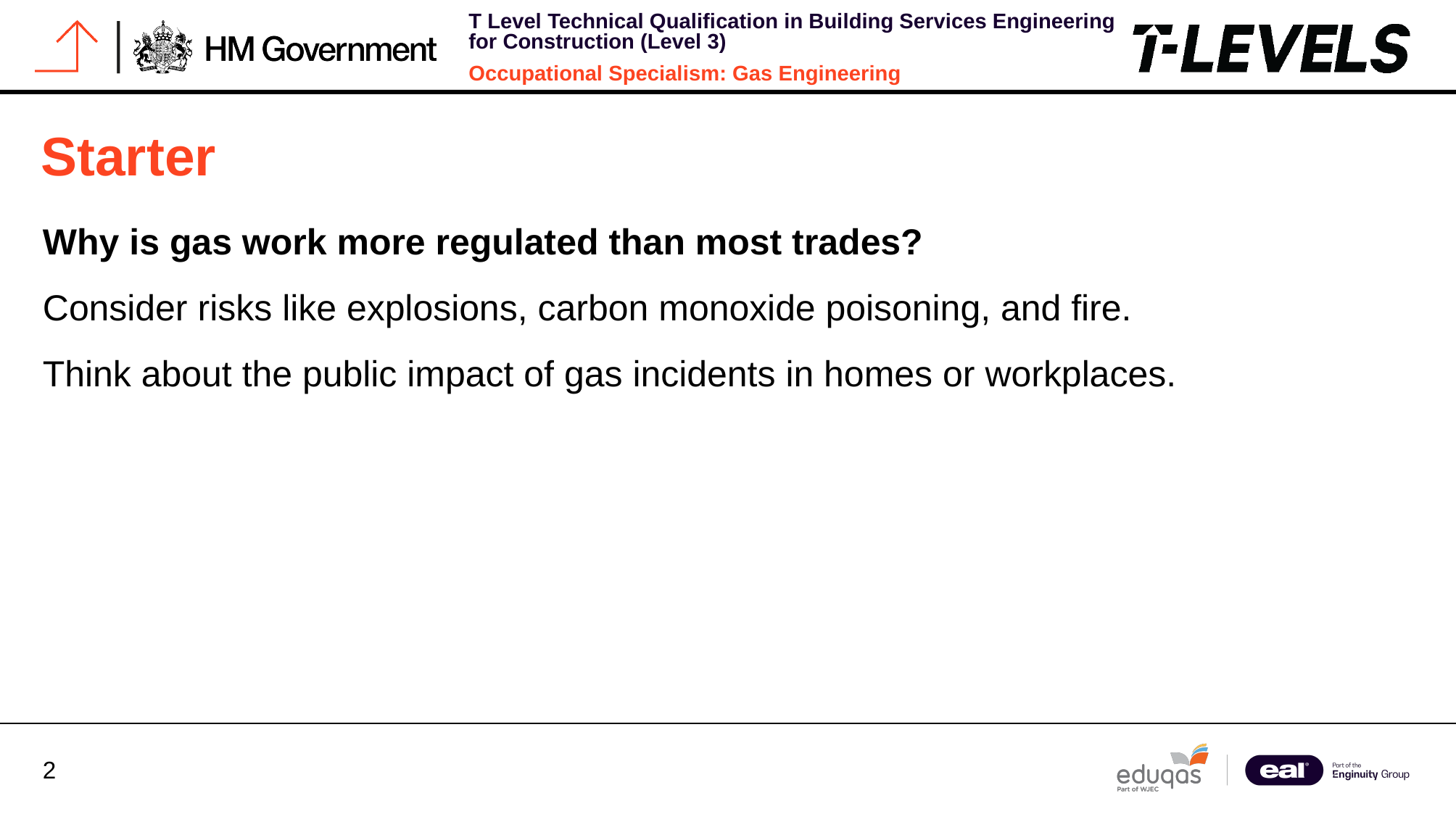

# Starter
Why is gas work more regulated than most trades?
Consider risks like explosions, carbon monoxide poisoning, and fire.
Think about the public impact of gas incidents in homes or workplaces.